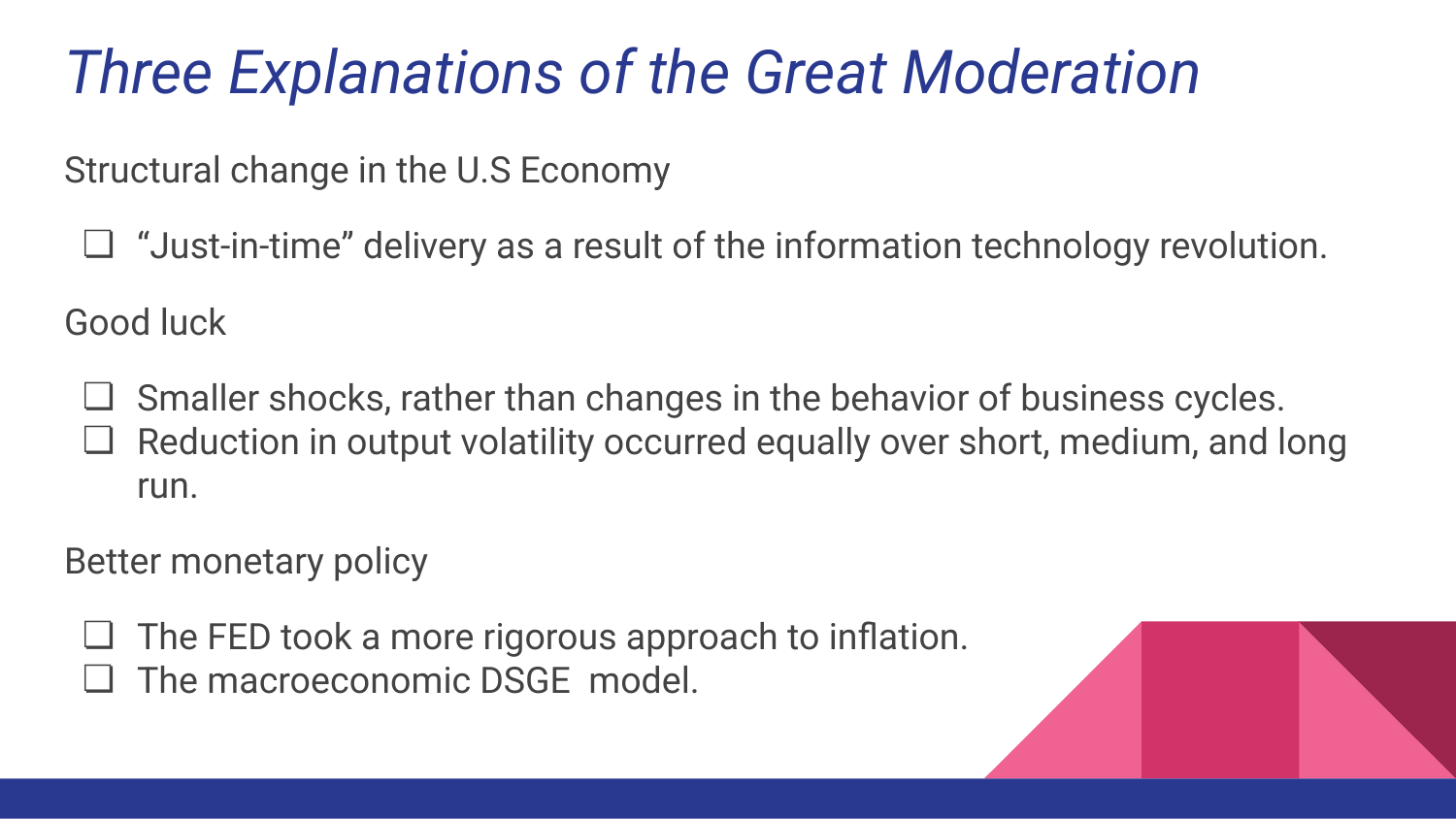

Three Explanations of the Great Moderation
Structural change in the U.S Economy
“Just-in-time” delivery as a result of the information technology revolution.
Good luck
Smaller shocks, rather than changes in the behavior of business cycles.
Reduction in output volatility occurred equally over short, medium, and long run.
Better monetary policy
The FED took a more rigorous approach to inflation.
The macroeconomic DSGE  model.